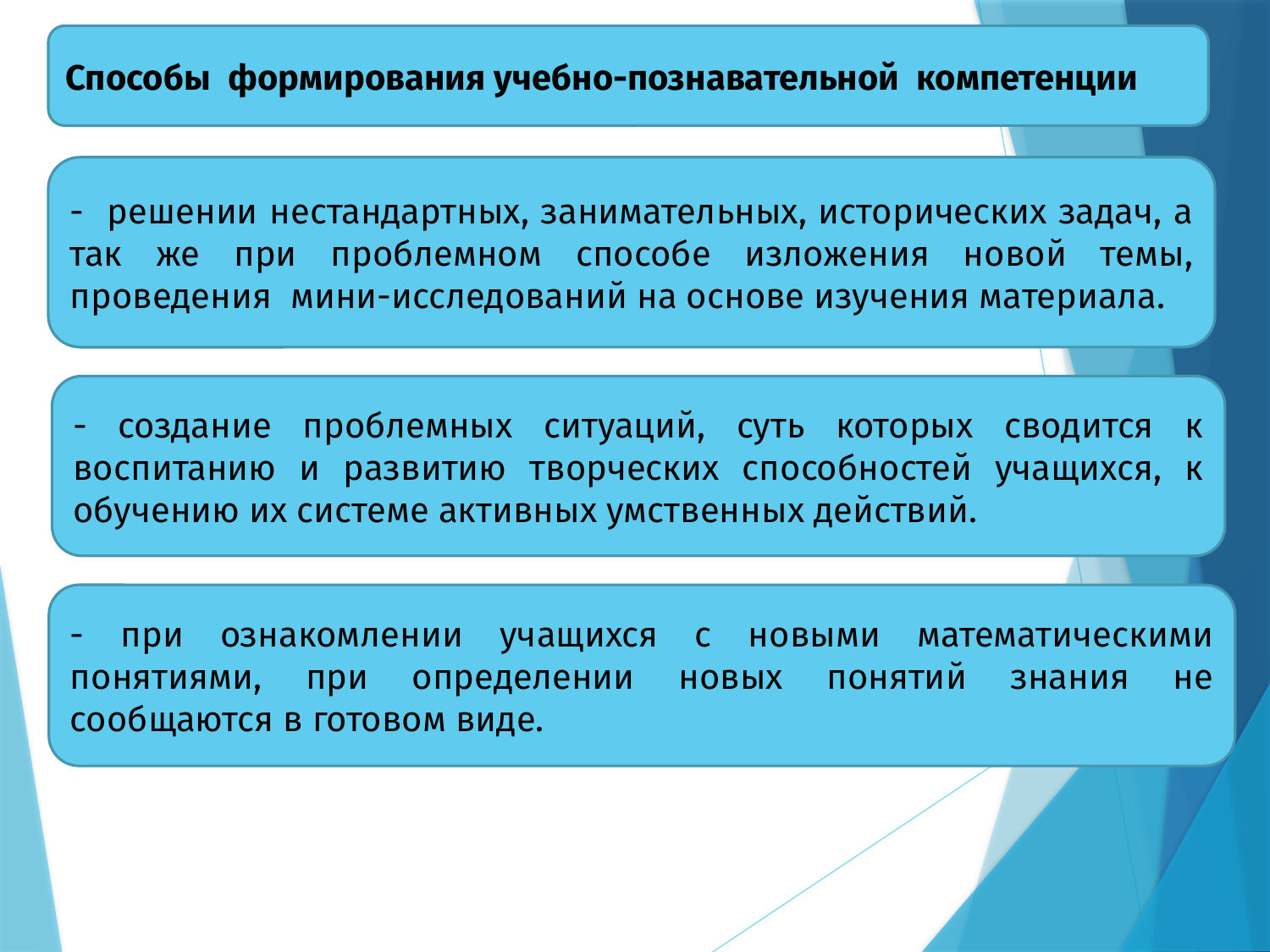

Способы  формирования учебно-познавательной  компетенции
-  решении нестандартных, занимательных, исторических задач, а так же при проблемном способе изложения новой темы, проведения  мини-исследований на основе изучения материала.
- создание проблемных ситуаций, суть которых сводится к воспитанию и развитию творческих способностей учащихся, к обучению их системе активных умственных действий.
- при ознакомлении учащихся с новыми математическими понятиями, при определении новых понятий знания не сообщаются в готовом виде.